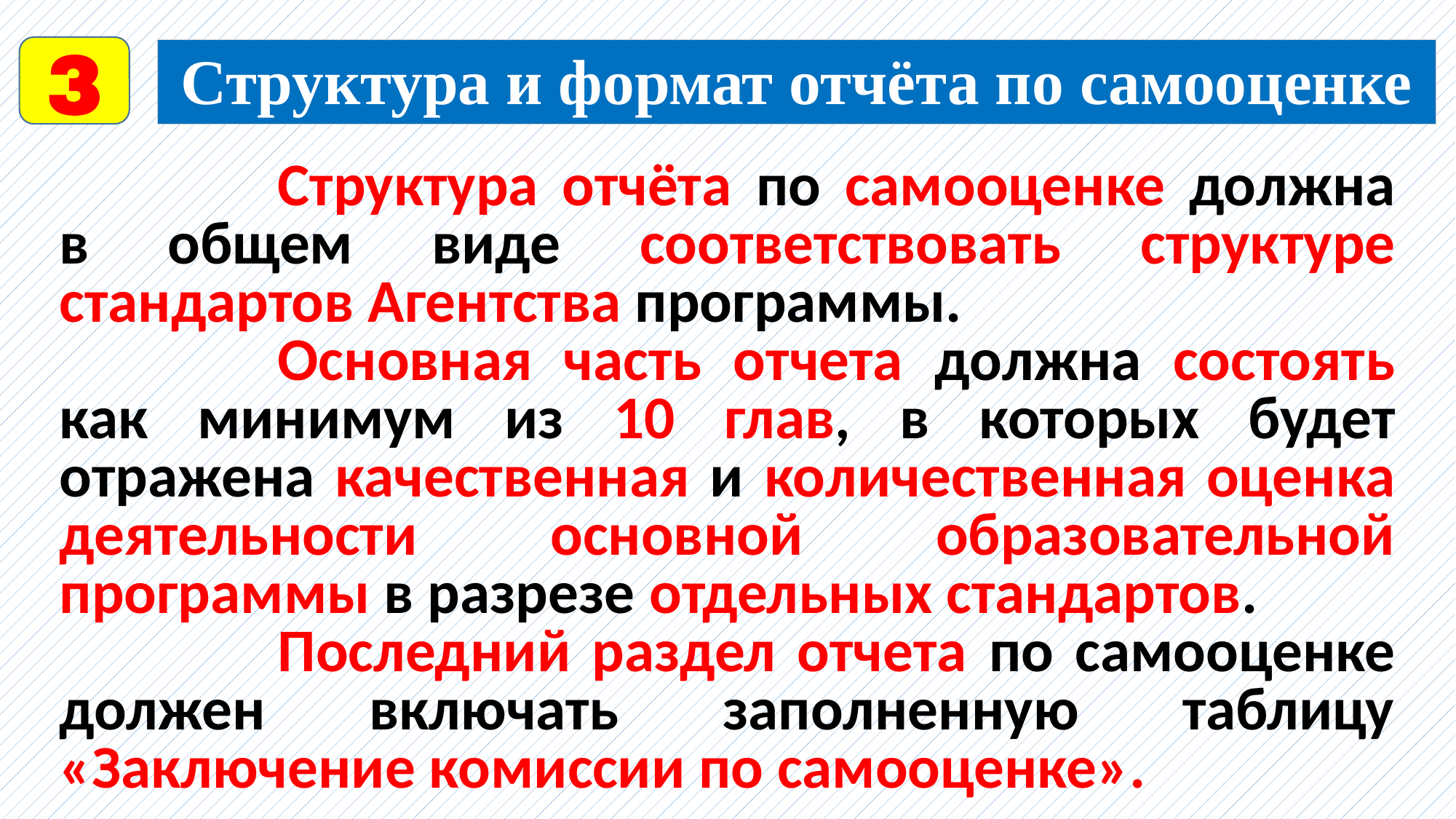

3
# Структура и формат отчёта по самооценке
		Структура отчёта по самооценке должна в общем виде соответствовать структуре стандартов Агентства программы.
		Основная часть отчета должна состоять как минимум из 10 глав, в которых будет отражена качественная и количественная оценка деятельности основной образовательной программы в разрезе отдельных стандартов.
		Последний раздел отчета по самооценке должен включать заполненную таблицу «Заключение комиссии по самооценке».